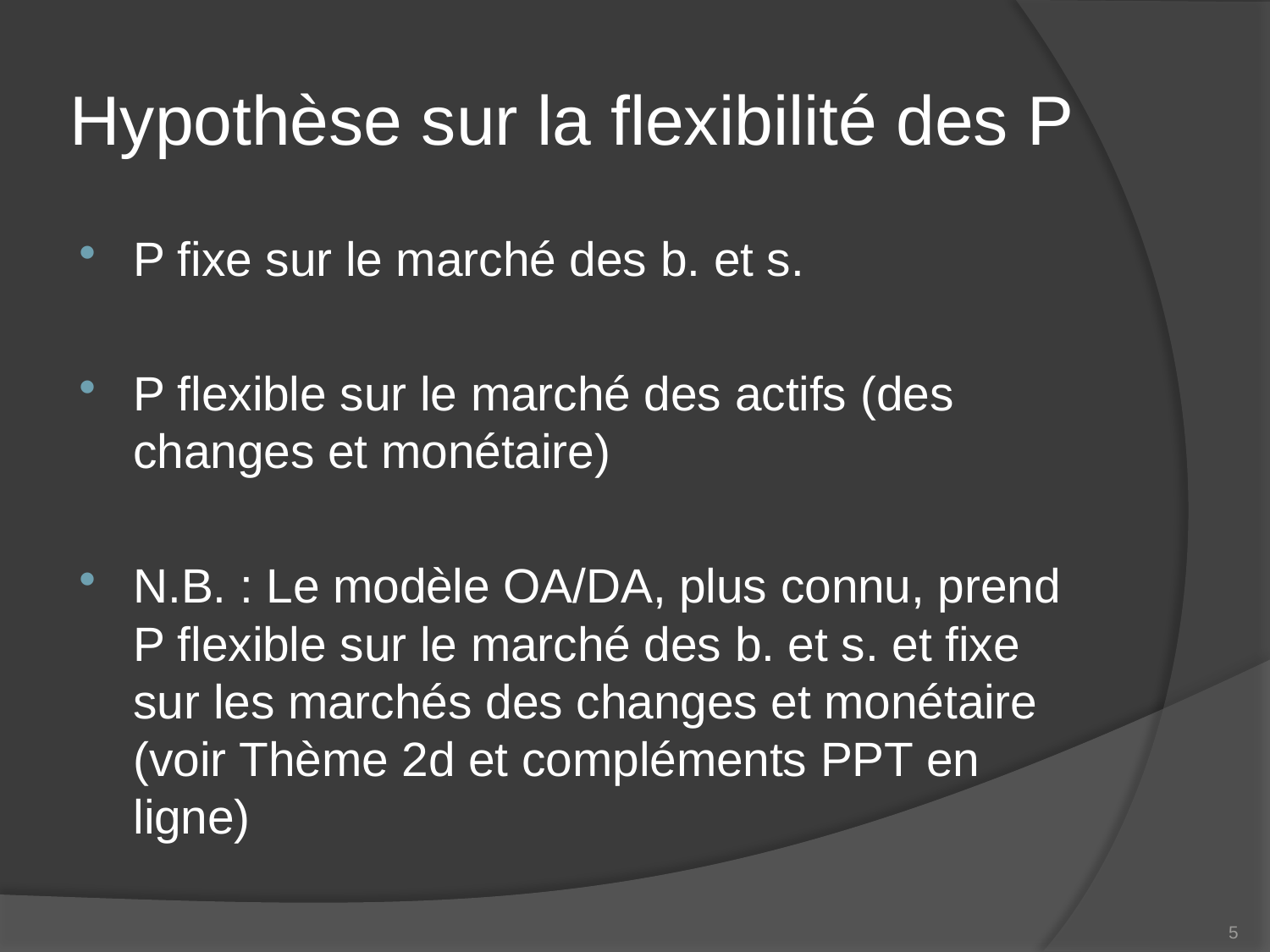

# Hypothèse sur la flexibilité des P
P fixe sur le marché des b. et s.

P flexible sur le marché des actifs (des changes et monétaire)

N.B. : Le modèle OA/DA, plus connu, prend P flexible sur le marché des b. et s. et fixe sur les marchés des changes et monétaire (voir Thème 2d et compléments PPT en ligne)
5